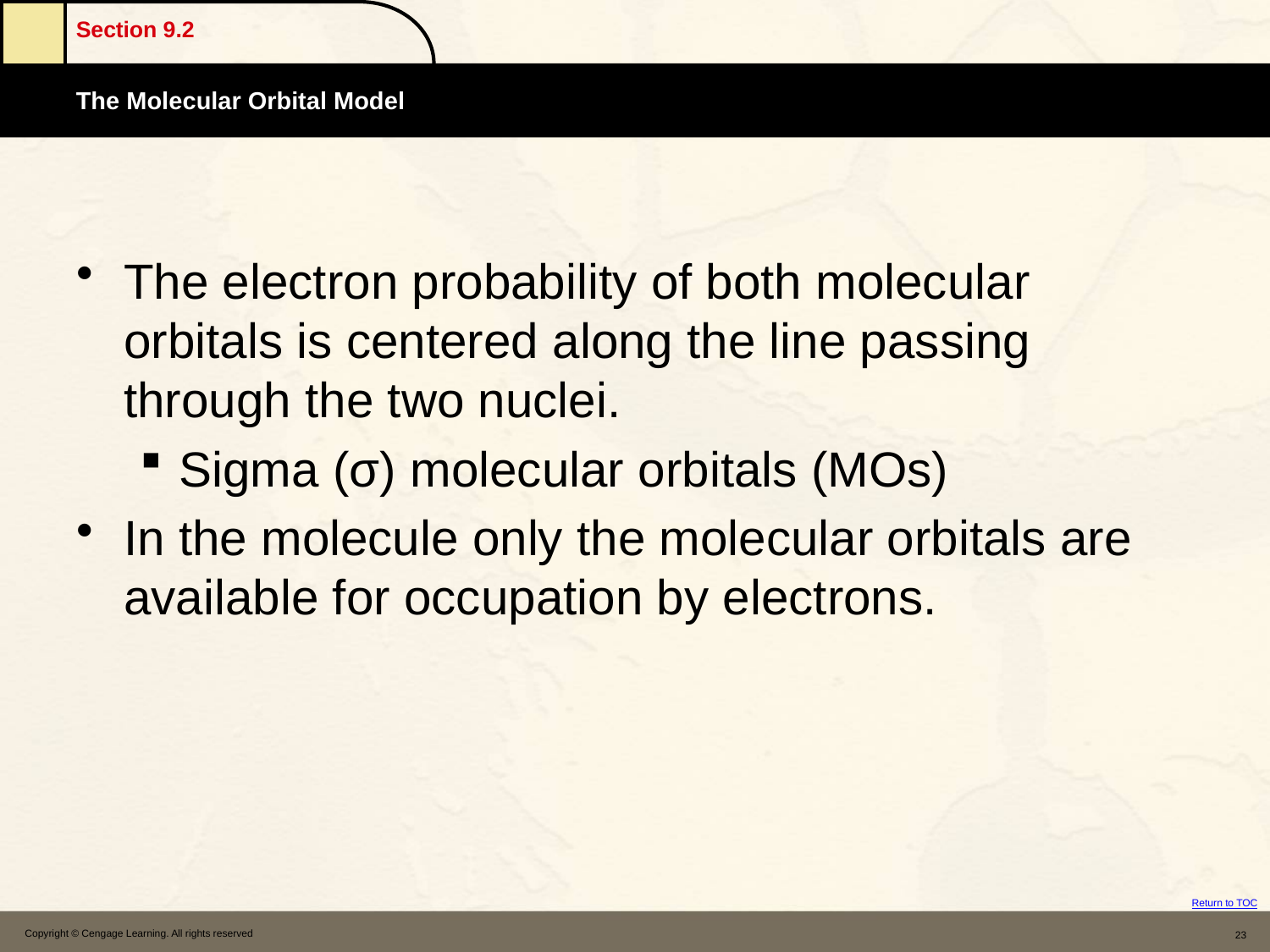

The electron probability of both molecular orbitals is centered along the line passing through the two nuclei.
Sigma (σ) molecular orbitals (MOs)
In the molecule only the molecular orbitals are available for occupation by electrons.

Copyright © Cengage Learning. All rights reserved
23